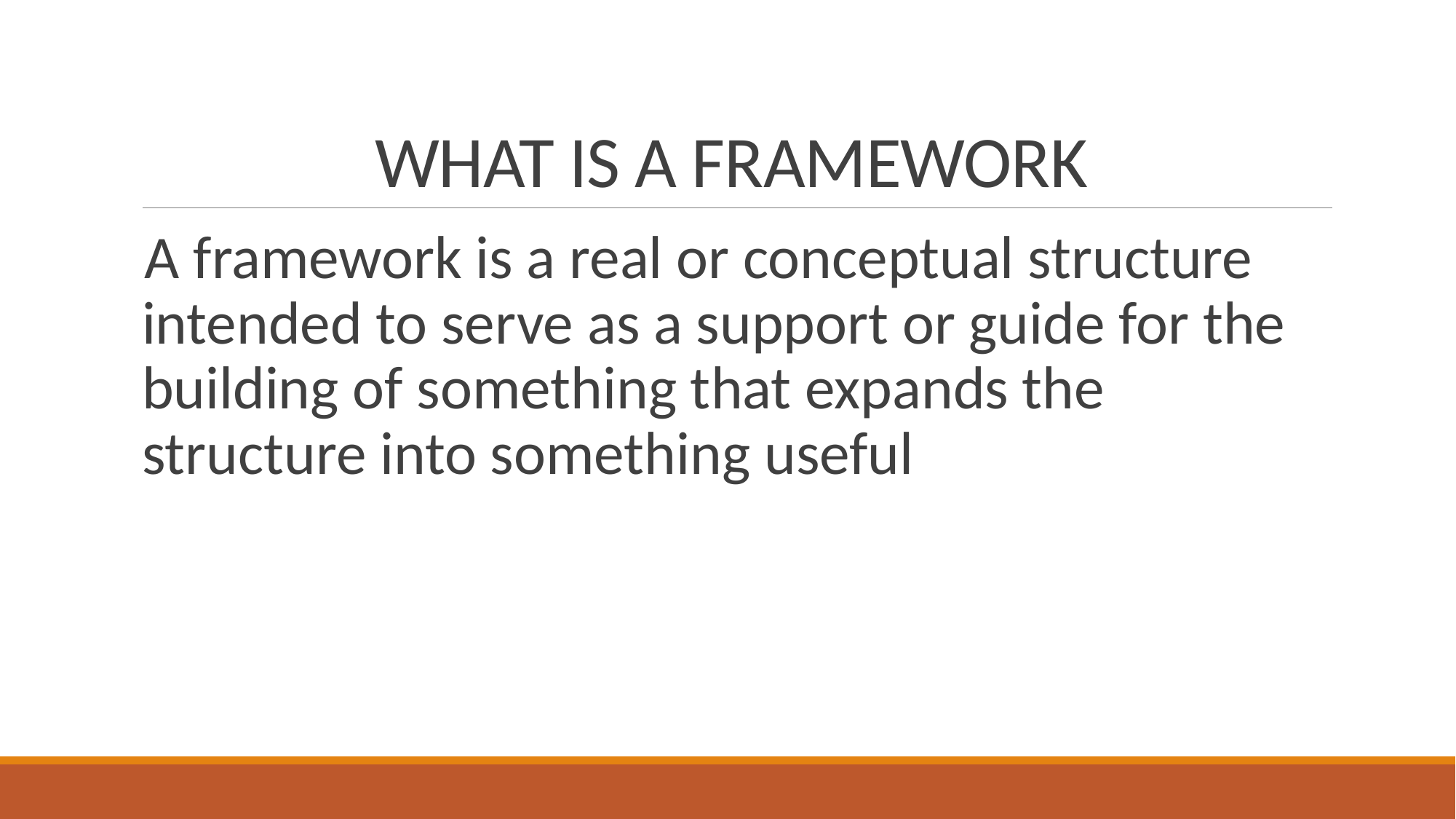

# WHAT IS A FRAMEWORK
A framework is a real or conceptual structure intended to serve as a support or guide for the building of something that expands the structure into something useful